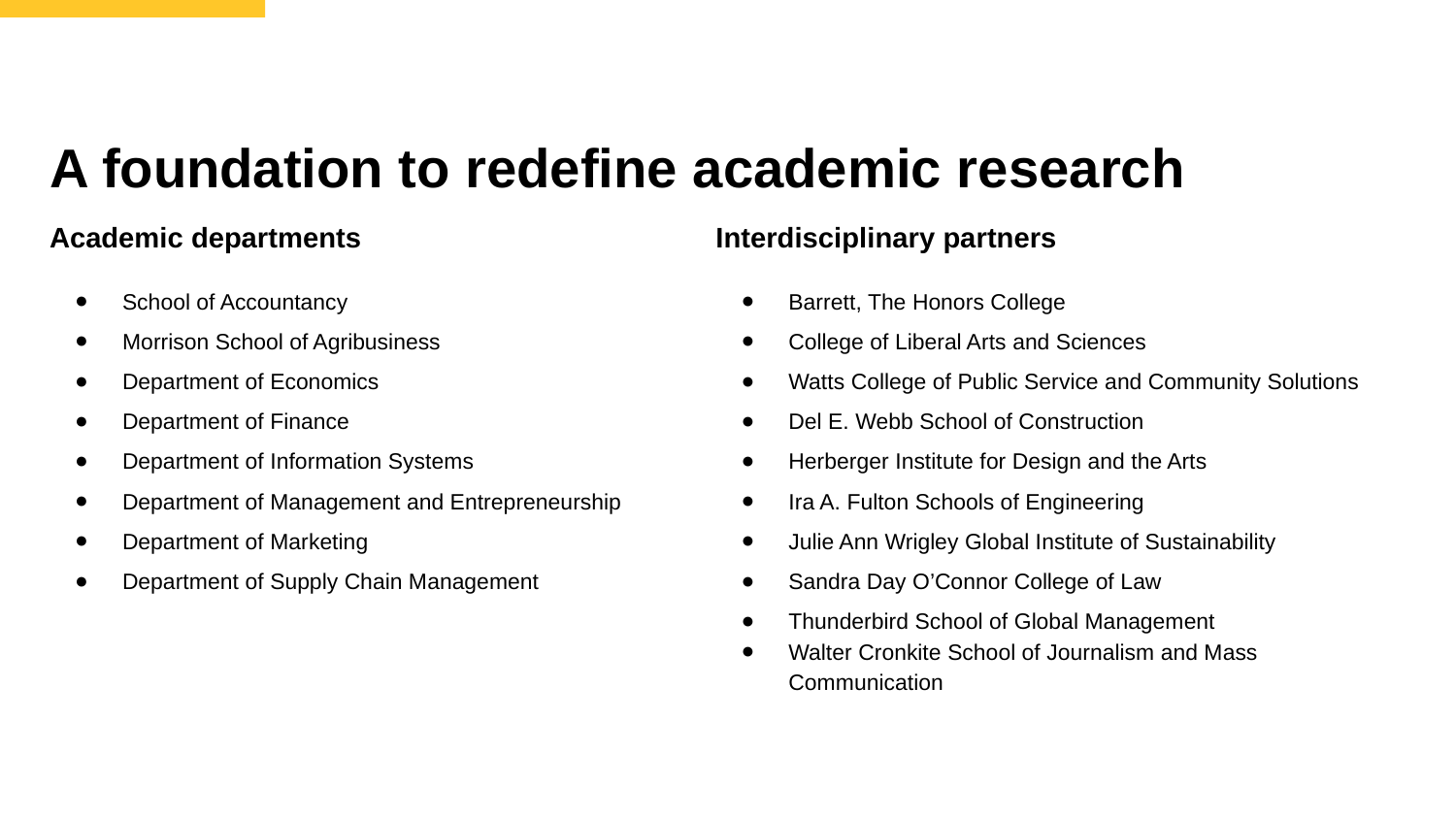

# A foundation to redefine academic research

Academic departments
Interdisciplinary partners
School of Accountancy
Morrison School of Agribusiness
Department of Economics
Department of Finance
Department of Information Systems
Department of Management and Entrepreneurship
Department of Marketing
Department of Supply Chain Management

Barrett, The Honors College
College of Liberal Arts and Sciences
Watts College of Public Service and Community Solutions
Del E. Webb School of Construction
Herberger Institute for Design and the Arts
Ira A. Fulton Schools of Engineering
Julie Ann Wrigley Global Institute of Sustainability
Sandra Day O’Connor College of Law
Thunderbird School of Global Management
Walter Cronkite School of Journalism and Mass Communication